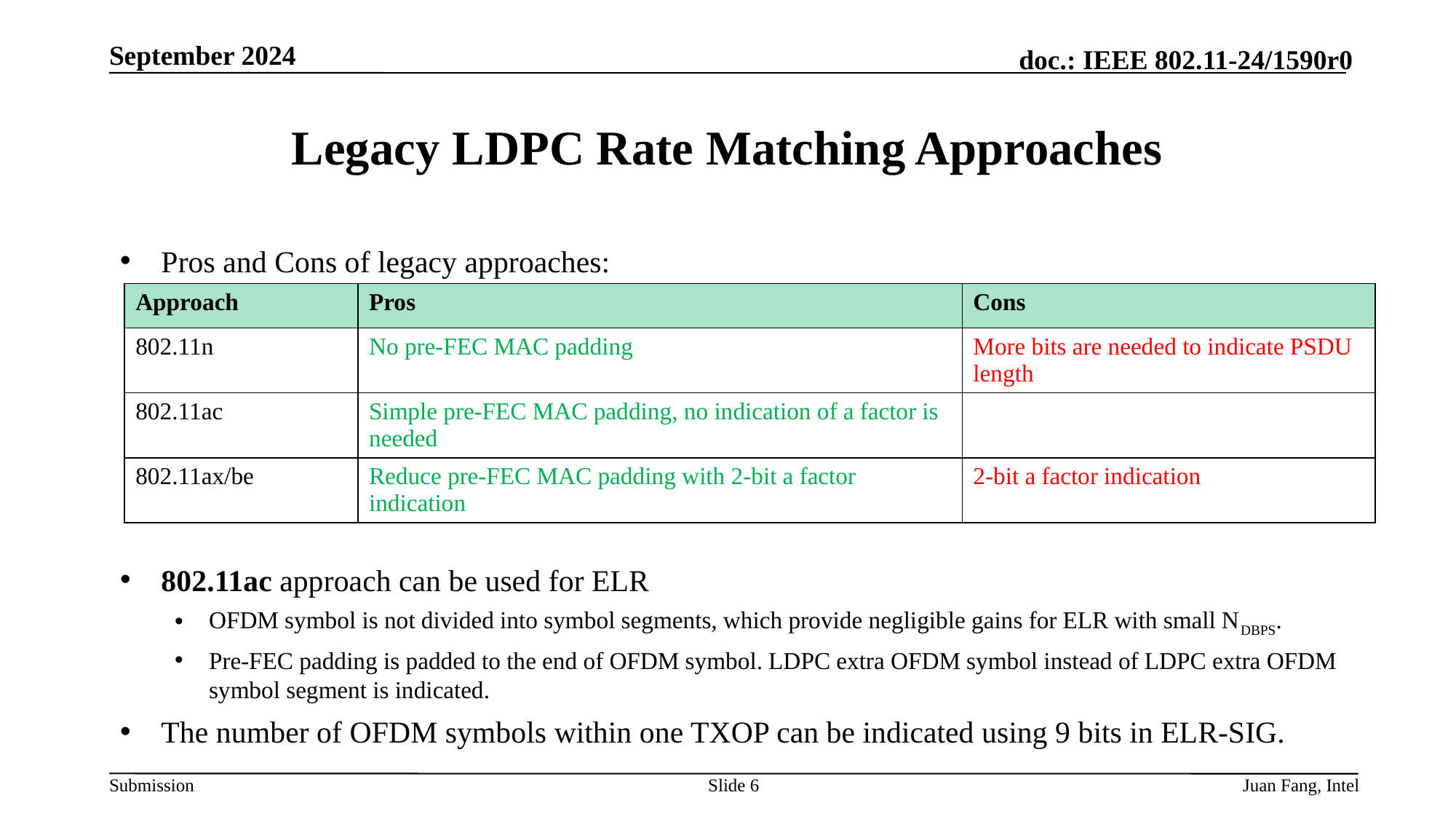

September 2024
# Legacy LDPC Rate Matching Approaches
Pros and Cons of legacy approaches:

802.11ac approach can be used for ELR
OFDM symbol is not divided into symbol segments, which provide negligible gains for ELR with small NDBPS.
Pre-FEC padding is padded to the end of OFDM symbol. LDPC extra OFDM symbol instead of LDPC extra OFDM symbol segment is indicated.
The number of OFDM symbols within one TXOP can be indicated using 9 bits in ELR-SIG.
| Approach | Pros | Cons |
| --- | --- | --- |
| 802.11n | No pre-FEC MAC padding | More bits are needed to indicate PSDU length |
| 802.11ac | Simple pre-FEC MAC padding, no indication of a factor is needed |  |
| 802.11ax/be | Reduce pre-FEC MAC padding with 2-bit a factor indication | 2-bit a factor indication |
Slide 6
Juan Fang, Intel